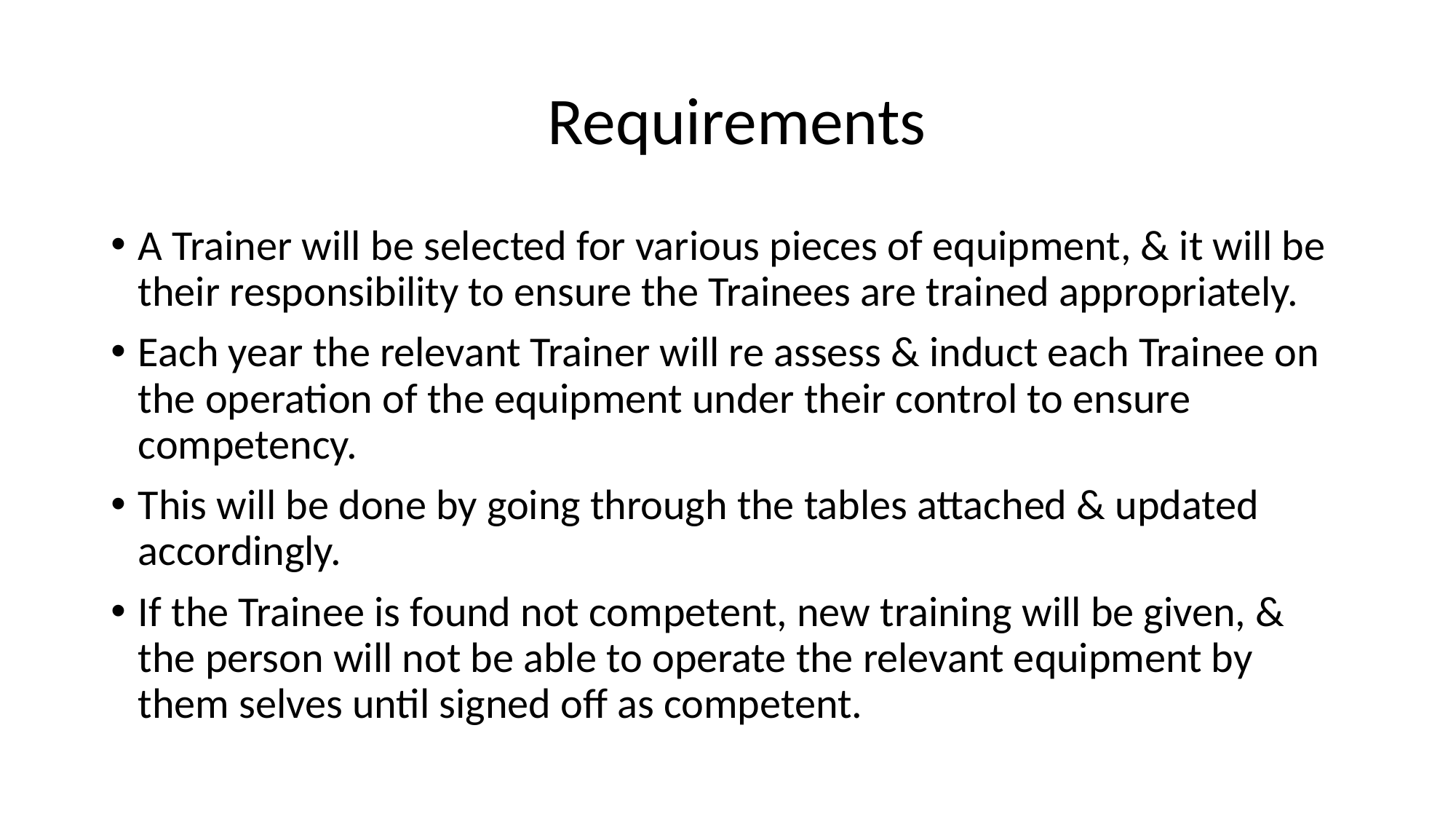

# Requirements
A Trainer will be selected for various pieces of equipment, & it will be their responsibility to ensure the Trainees are trained appropriately.
Each year the relevant Trainer will re assess & induct each Trainee on the operation of the equipment under their control to ensure competency.
This will be done by going through the tables attached & updated accordingly.
If the Trainee is found not competent, new training will be given, & the person will not be able to operate the relevant equipment by them selves until signed off as competent.